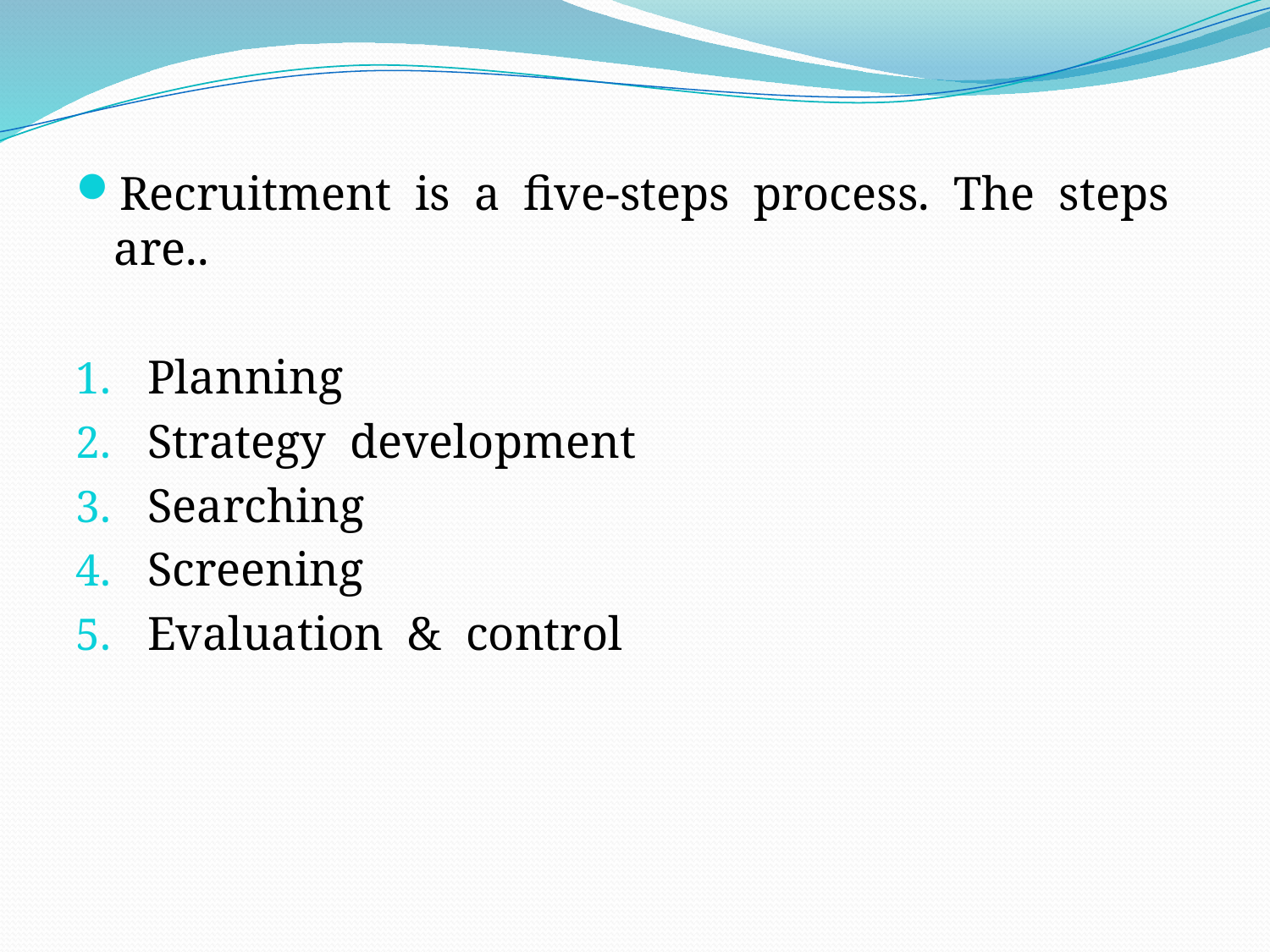

Recruitment  is  a  five-steps  process.  The  steps  are..

Planning
Strategy  development
Searching
Screening
Evaluation  &  control